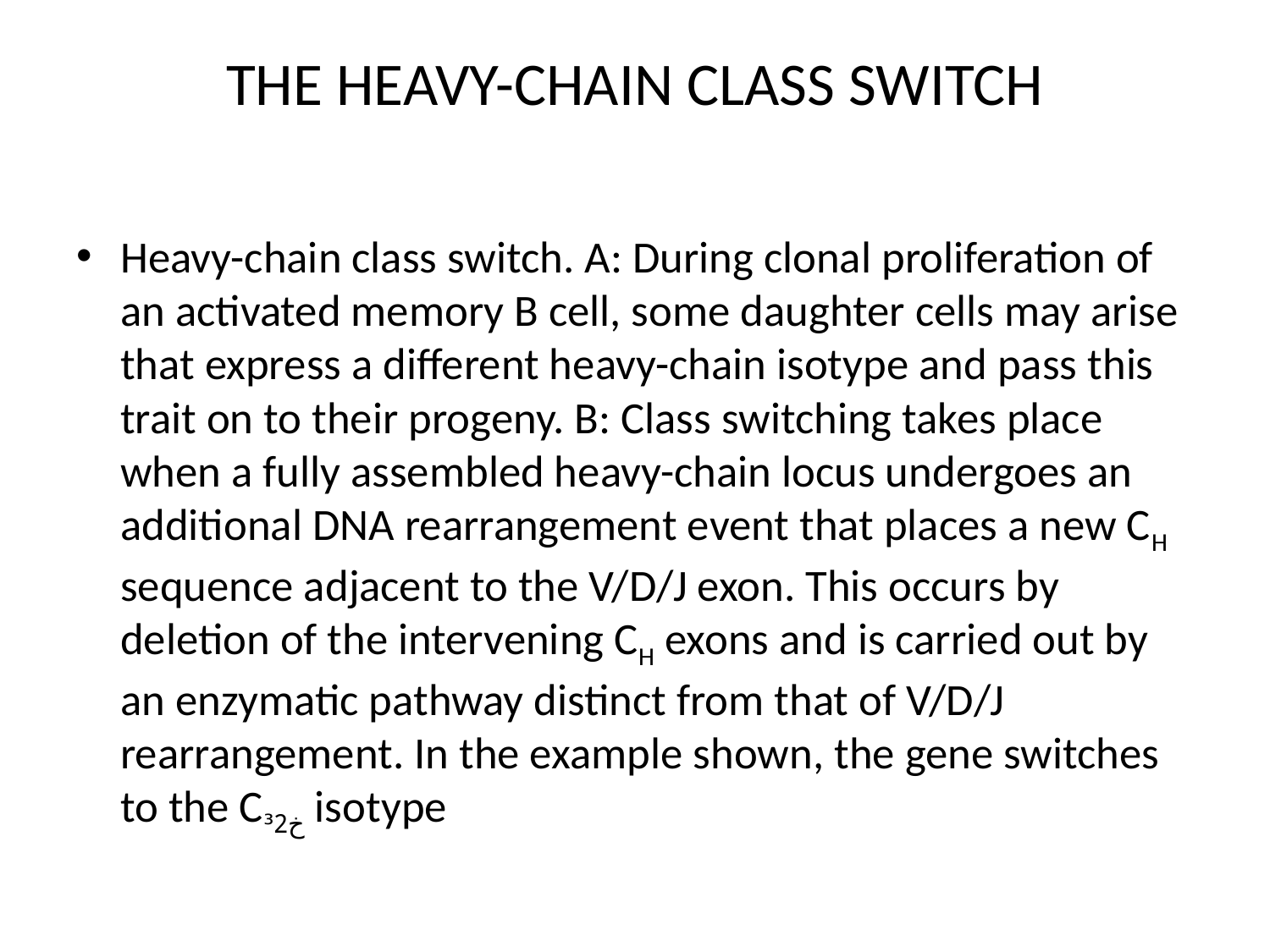

# THE HEAVY-CHAIN CLASS SWITCH
Heavy-chain class switch. A: During clonal proliferation of an activated memory B cell, some daughter cells may arise that express a different heavy-chain isotype and pass this trait on to their progeny. B: Class switching takes place when a fully assembled heavy-chain locus undergoes an additional DNA rearrangement event that places a new CH sequence adjacent to the V/D/J exon. This occurs by deletion of the intervening CH exons and is carried out by an enzymatic pathway distinct from that of V/D/J rearrangement. In the example shown, the gene switches to the Cخ³2 isotype